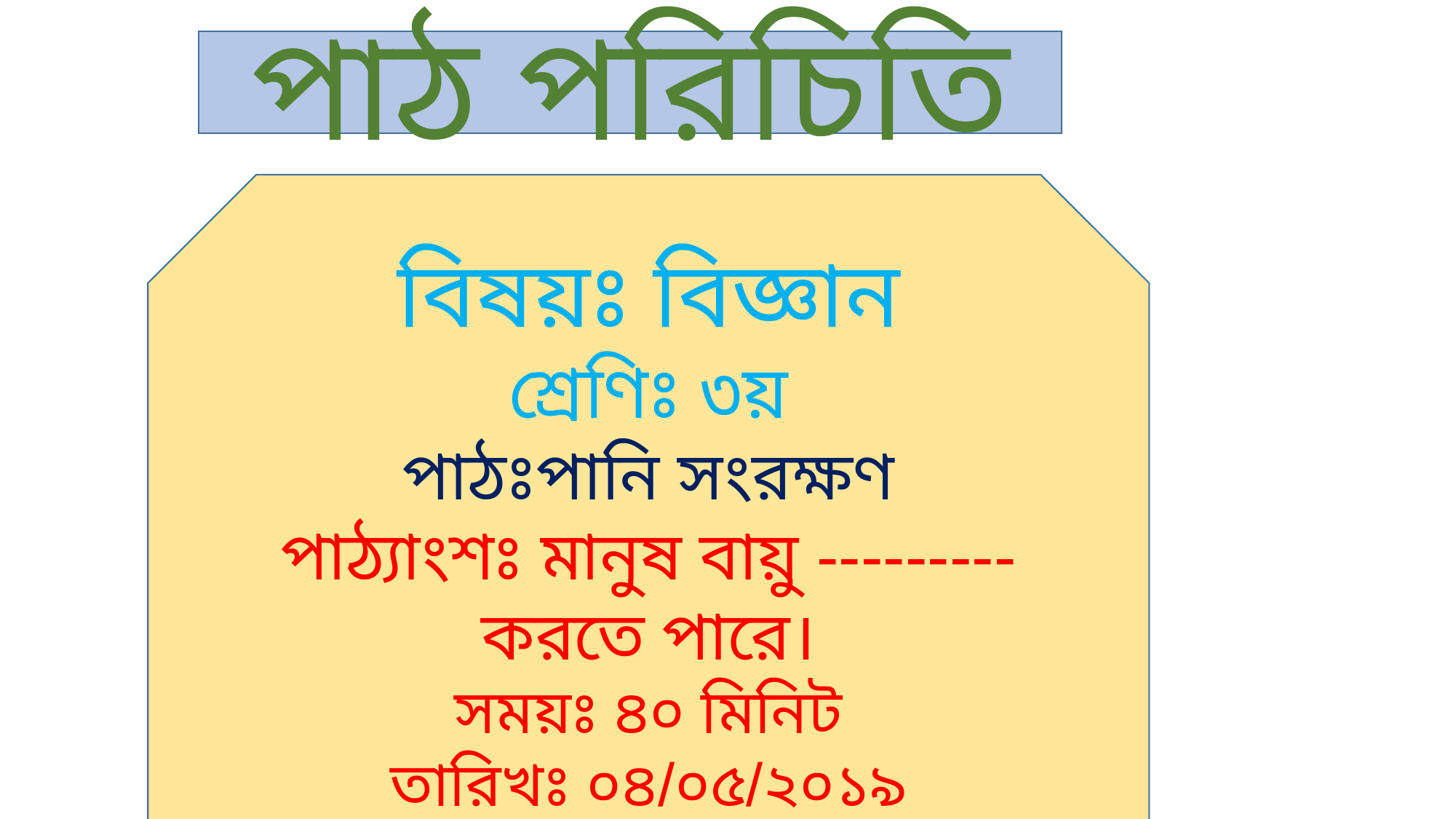

পাঠ পরিচিতি
বিষয়ঃ বিজ্ঞান
শ্রেণিঃ ৩য়
পাঠঃপানি সংরক্ষণ
পাঠ্যাংশঃ মানুষ বায়ু ---------করতে পারে।
সময়ঃ ৪০ মিনিট
তারিখঃ ০৪/০৫/২০১৯